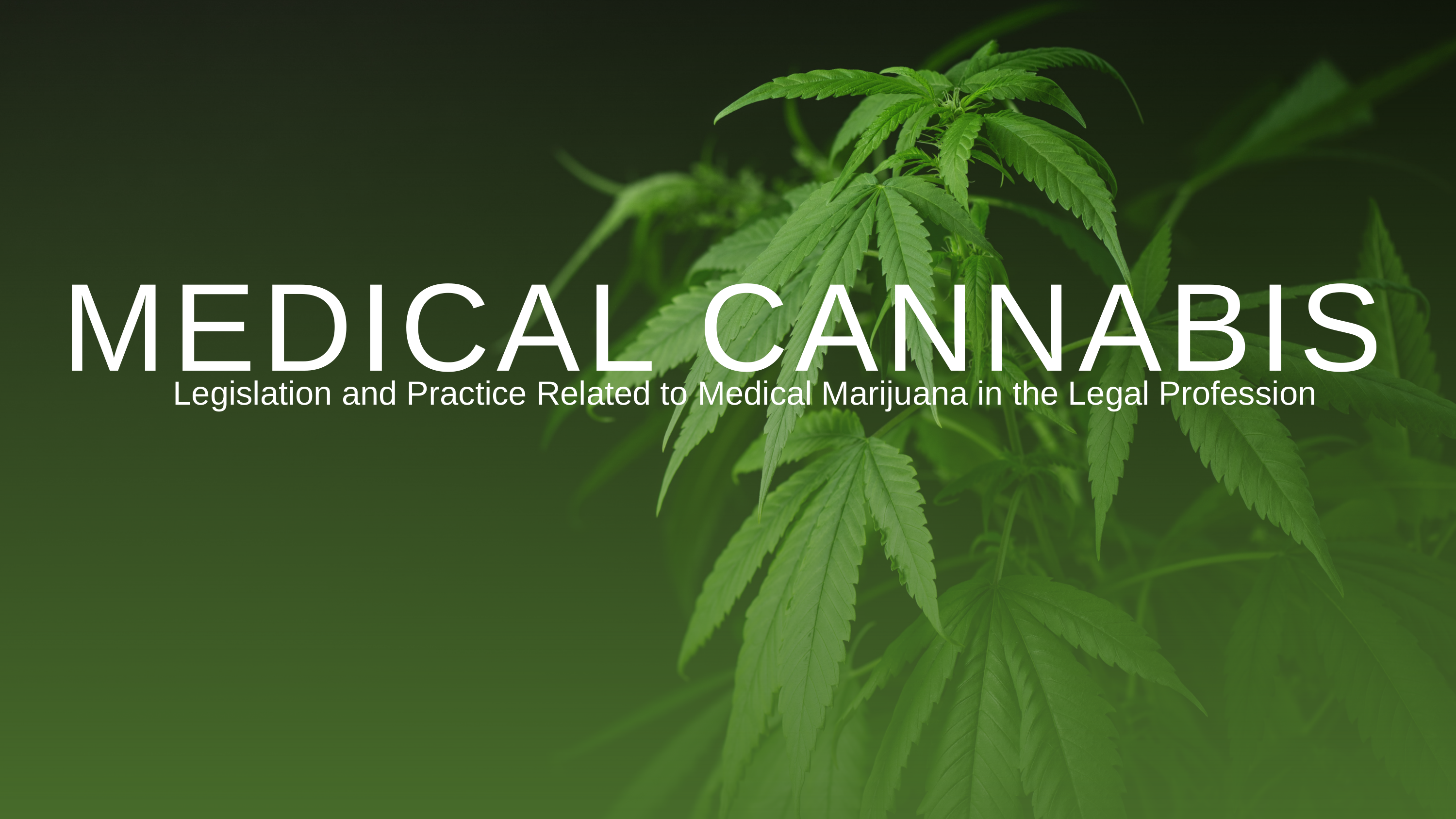

MEDICAL CANNABIS
Legislation and Practice Related to Medical Marijuana in the Legal Profession